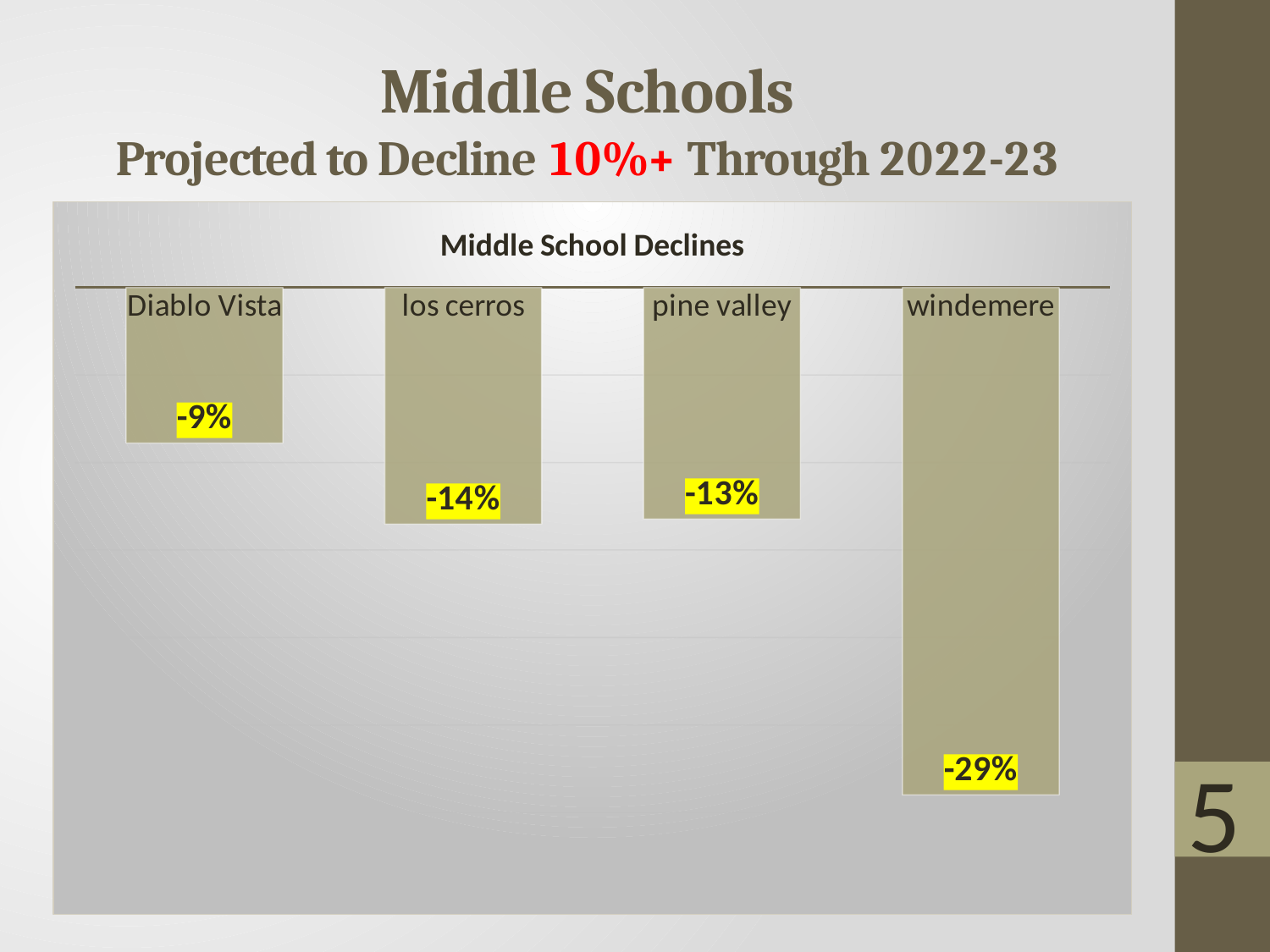

# Middle Schools Projected to Decline 10%+ Through 2022-23

### Chart: Middle School Declines

| Category |  |
|---|---|
| Diablo Vista | -0.08886509635974324 |
| los cerros | -0.135225375626043 |
| pine valley | -0.132280355380059 |
| windemere | -0.2899575671852902 |
5